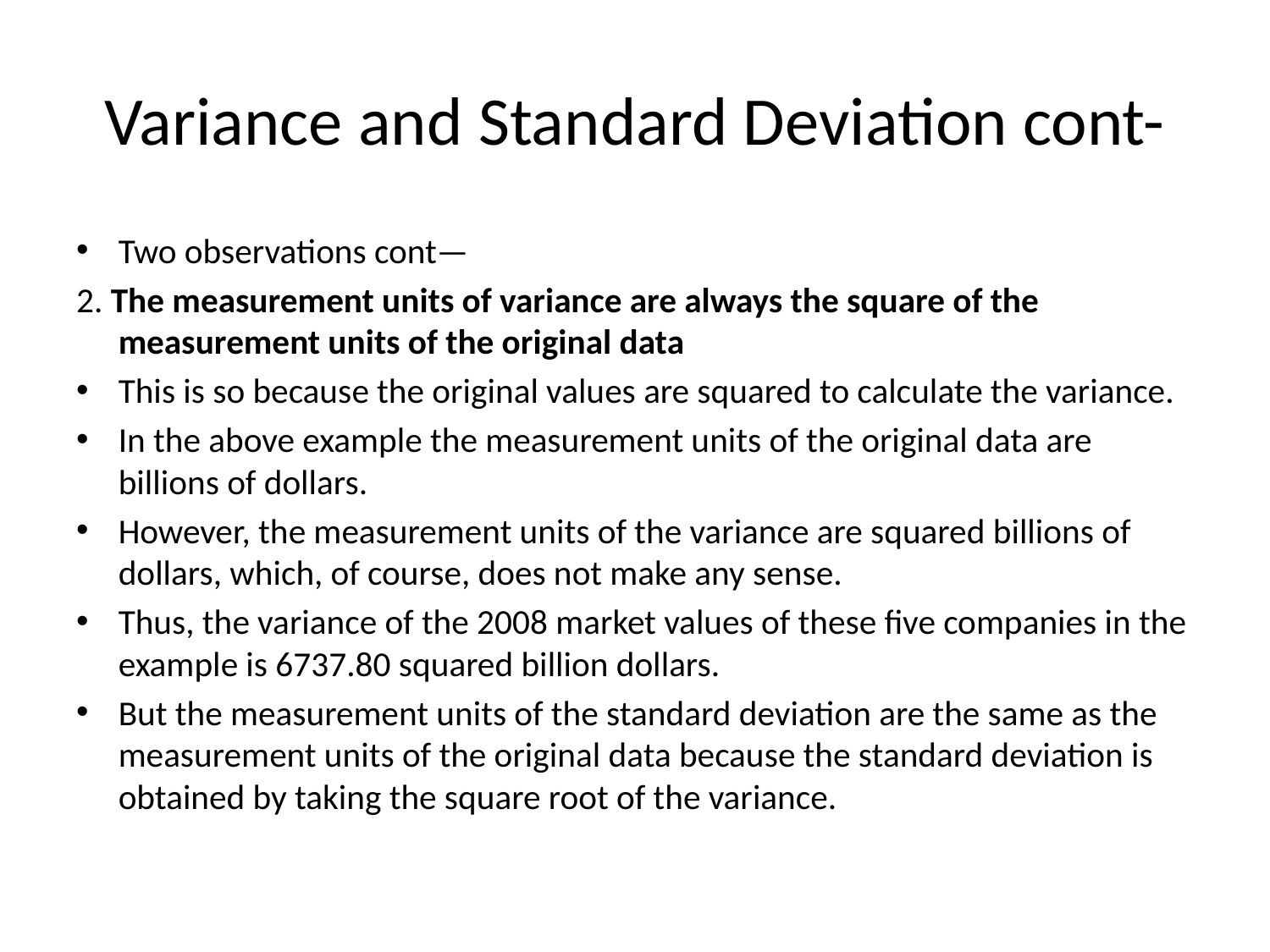

# Variance and Standard Deviation cont-
Two observations cont—
2. The measurement units of variance are always the square of the measurement units of the original data
This is so because the original values are squared to calculate the variance.
In the above example the measurement units of the original data are billions of dollars.
However, the measurement units of the variance are squared billions of dollars, which, of course, does not make any sense.
Thus, the variance of the 2008 market values of these five companies in the example is 6737.80 squared billion dollars.
But the measurement units of the standard deviation are the same as the measurement units of the original data because the standard deviation is obtained by taking the square root of the variance.